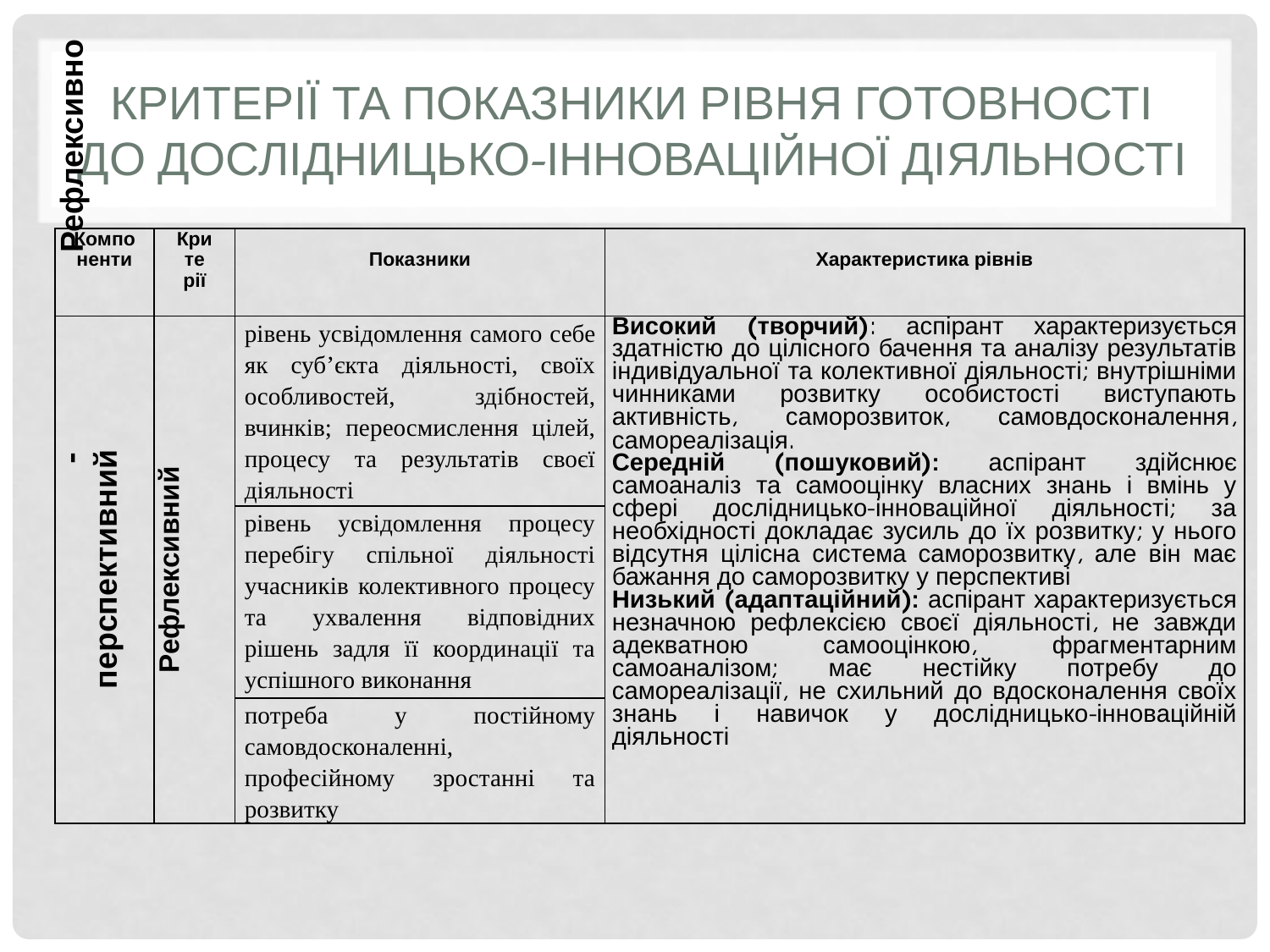

# КРИТЕРІЇ ТА ПОКАЗНИКИ РІВНЯ ГОТОВНОСТІ ДО ДОСЛІДНИЦЬКО-ІННОВАЦІЙНОЇ ДІЯЛЬНОСТІ
| Компо ненти | Кри те рії | Показники | Характеристика рівнів |
| --- | --- | --- | --- |
| Рефлексивно-перспективний | Рефлексивний | рівень усвідомлення самого себе як суб’єкта діяльності, своїх особливостей, здібностей, вчинків; переосмислення цілей, процесу та результатів своєї діяльності | Високий (творчий): аспірант характеризується здатністю до цілісного бачення та аналізу результатів індивідуальної та колективної діяльності; внутрішніми чинниками розвитку особистості виступають активність, саморозвиток, самовдосконалення, самореалізація. Середній (пошуковий): аспірант здійснює самоаналіз та самооцінку власних знань і вмінь у сфері дослідницько-інноваційної діяльності; за необхідності докладає зусиль до їх розвитку; у нього відсутня цілісна система саморозвитку, але він має бажання до саморозвитку у перспективі Низький (адаптаційний): аспірант характеризується незначною рефлексією своєї діяльності, не завжди адекватною самооцінкою, фрагментарним самоаналізом; має нестійку потребу до самореалізації, не схильний до вдосконалення своїх знань і навичок у дослідницько-інноваційній діяльності |
|  |  | рівень усвідомлення процесу перебігу спільної діяльності учасників колективного процесу та ухвалення відповідних рішень задля її координації та успішного виконання |  |
|  |  | потреба у постійному самовдосконаленні, професійному зростанні та розвитку |  |